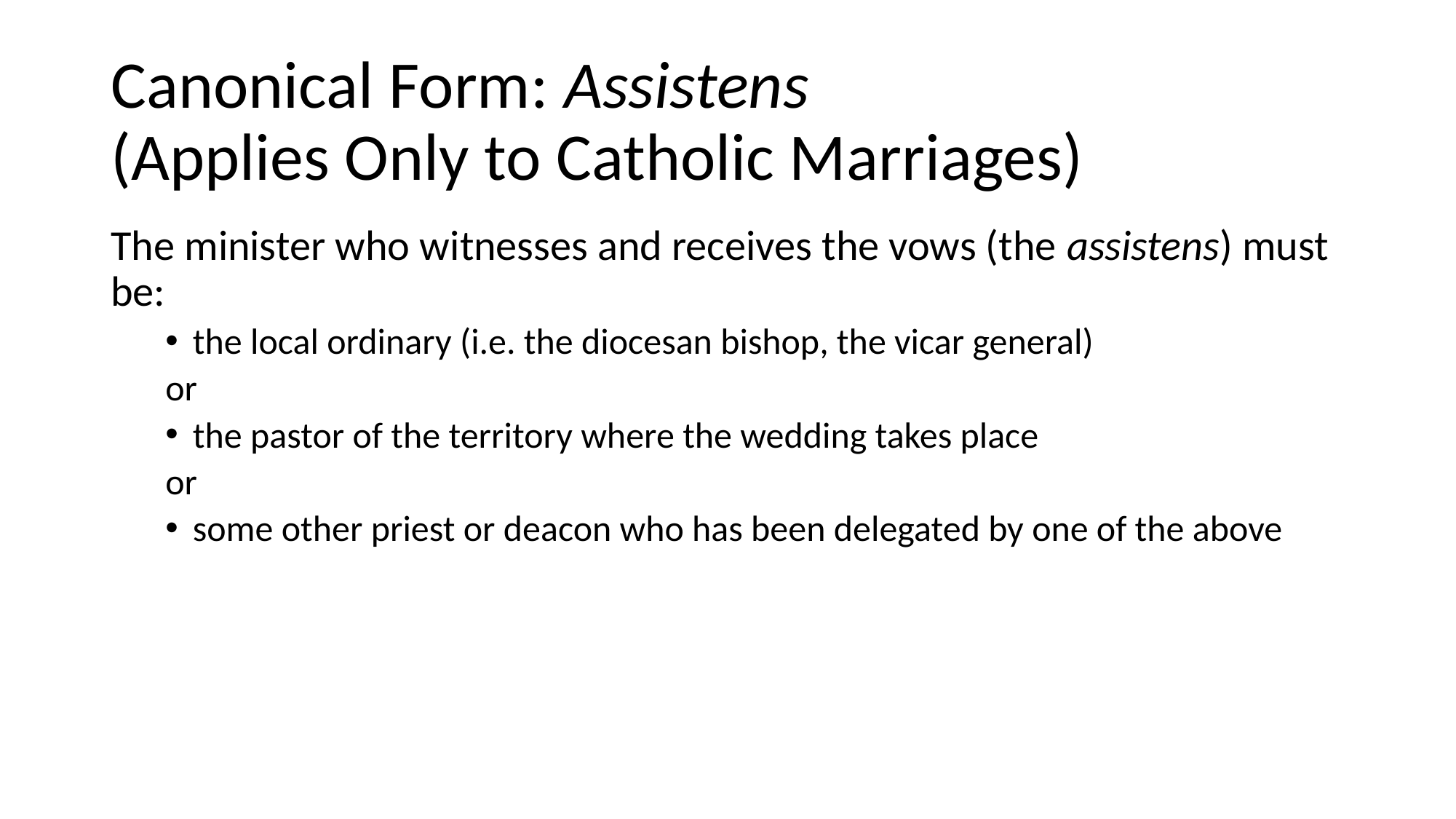

# Canonical Form: Assistens (Applies Only to Catholic Marriages)
The minister who witnesses and receives the vows (the assistens) must be:
the local ordinary (i.e. the diocesan bishop, the vicar general)
or
the pastor of the territory where the wedding takes place
or
some other priest or deacon who has been delegated by one of the above